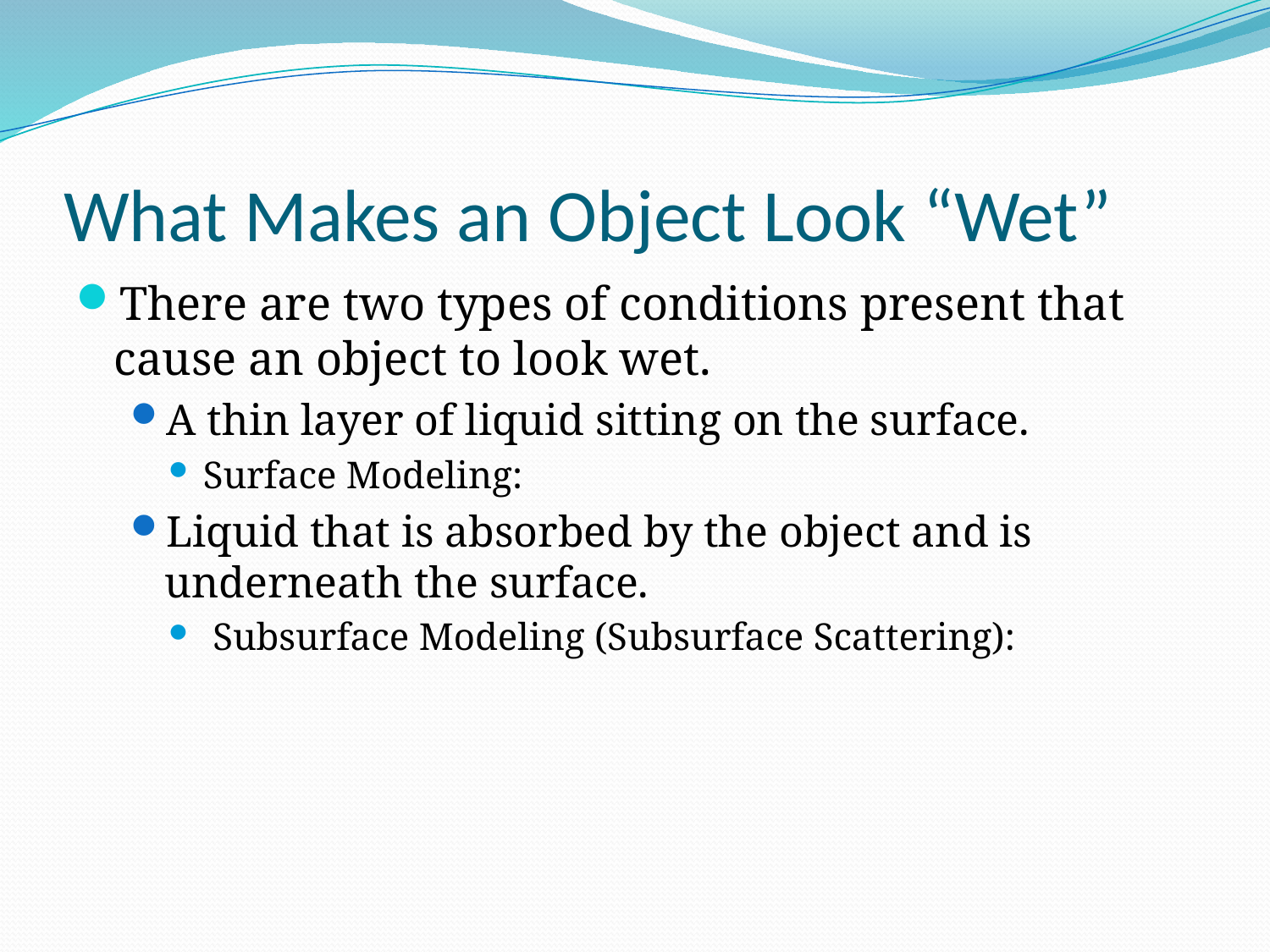

# What Makes an Object Look “Wet”
There are two types of conditions present that cause an object to look wet.
A thin layer of liquid sitting on the surface.
Surface Modeling:
Liquid that is absorbed by the object and is underneath the surface.
 Subsurface Modeling (Subsurface Scattering):